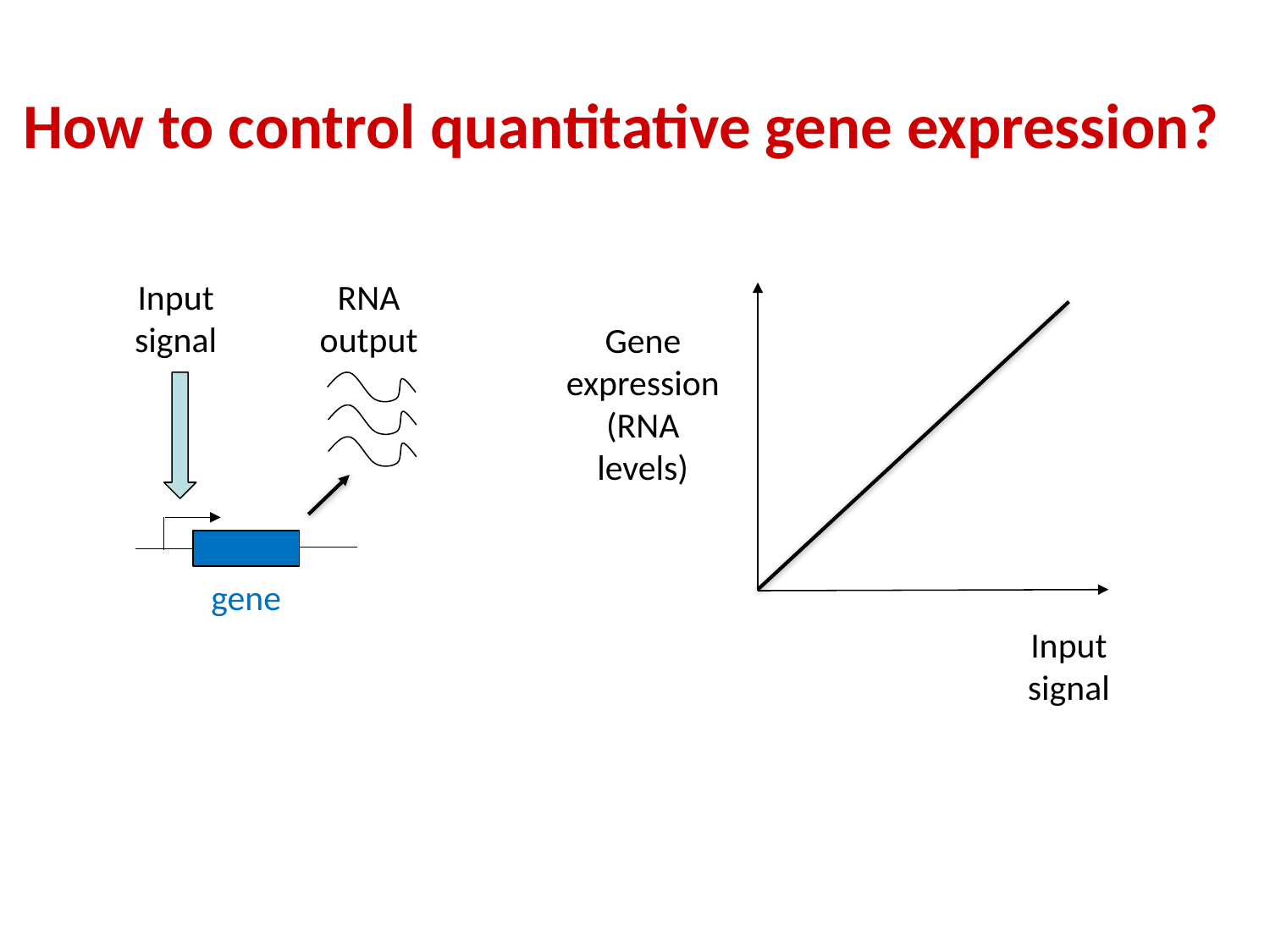

How to control quantitative gene expression?
Input signal
RNA output

gene
Gene expression (RNA levels)
Input signal